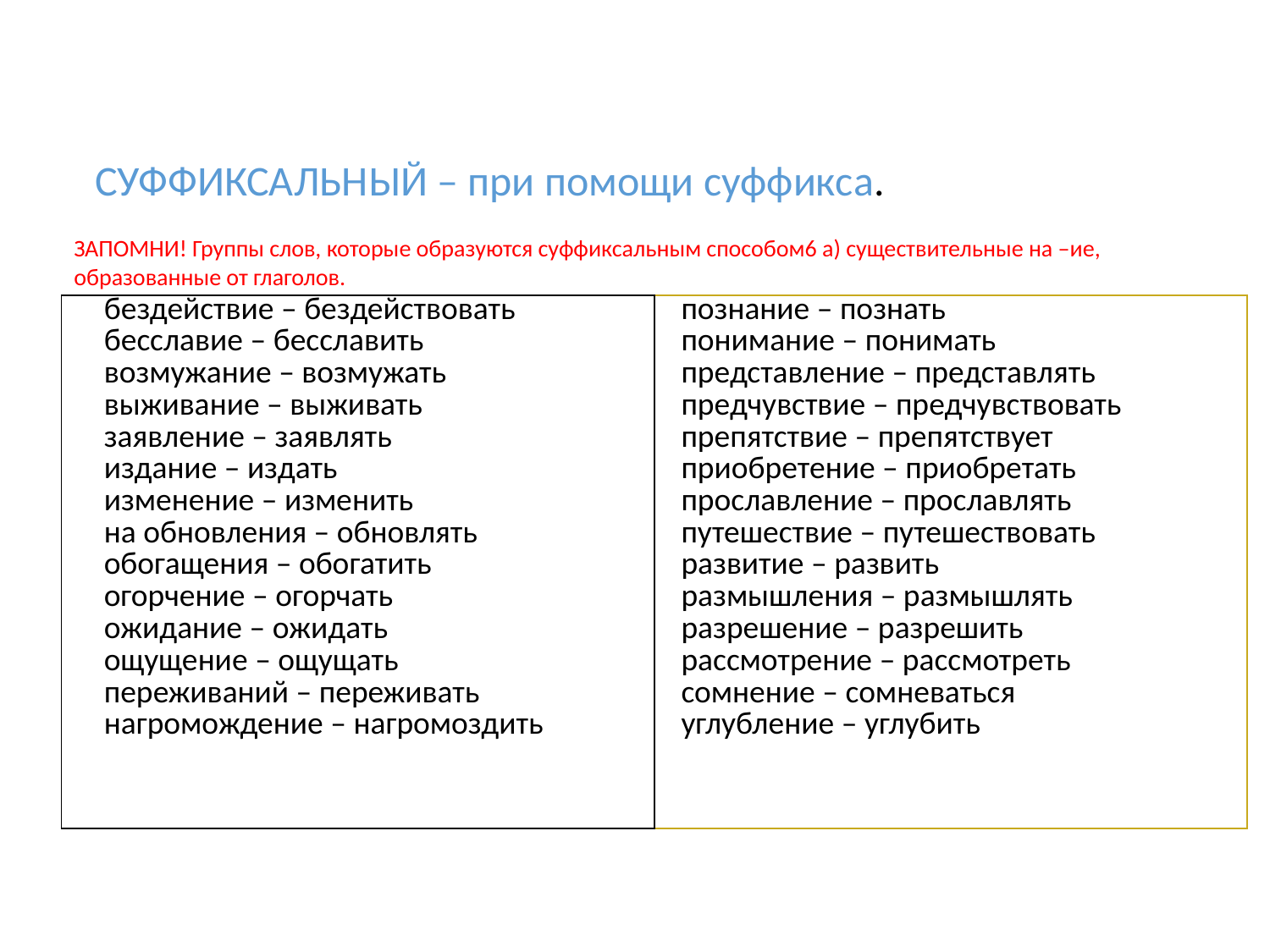

СУФФИКСАЛЬНЫЙ – при помощи суффикса.

ЗАПОМНИ! Группы слов, которые образуются суффиксальным способом6 а) существительные на –ие,
образованные от глаголов.
| бездействие – бездействовать бесславие – бесславить возмужание – возмужать выживание – выживать заявление – заявлять издание – издать изменение – изменить на обновления – обновлять обогащения – обогатить огорчение – огорчать ожидание – ожидать ощущение – ощущать переживаний – переживать нагромождение – нагромоздить | познание – познать понимание – понимать представление – представлять предчувствие – предчувствовать препятствие – препятствует приобретение – приобретать прославление – прославлять путешествие – путешествовать развитие – развить размышления – размышлять разрешение – разрешить рассмотрение – рассмотреть сомнение – сомневаться углубление – углубить |
| --- | --- |